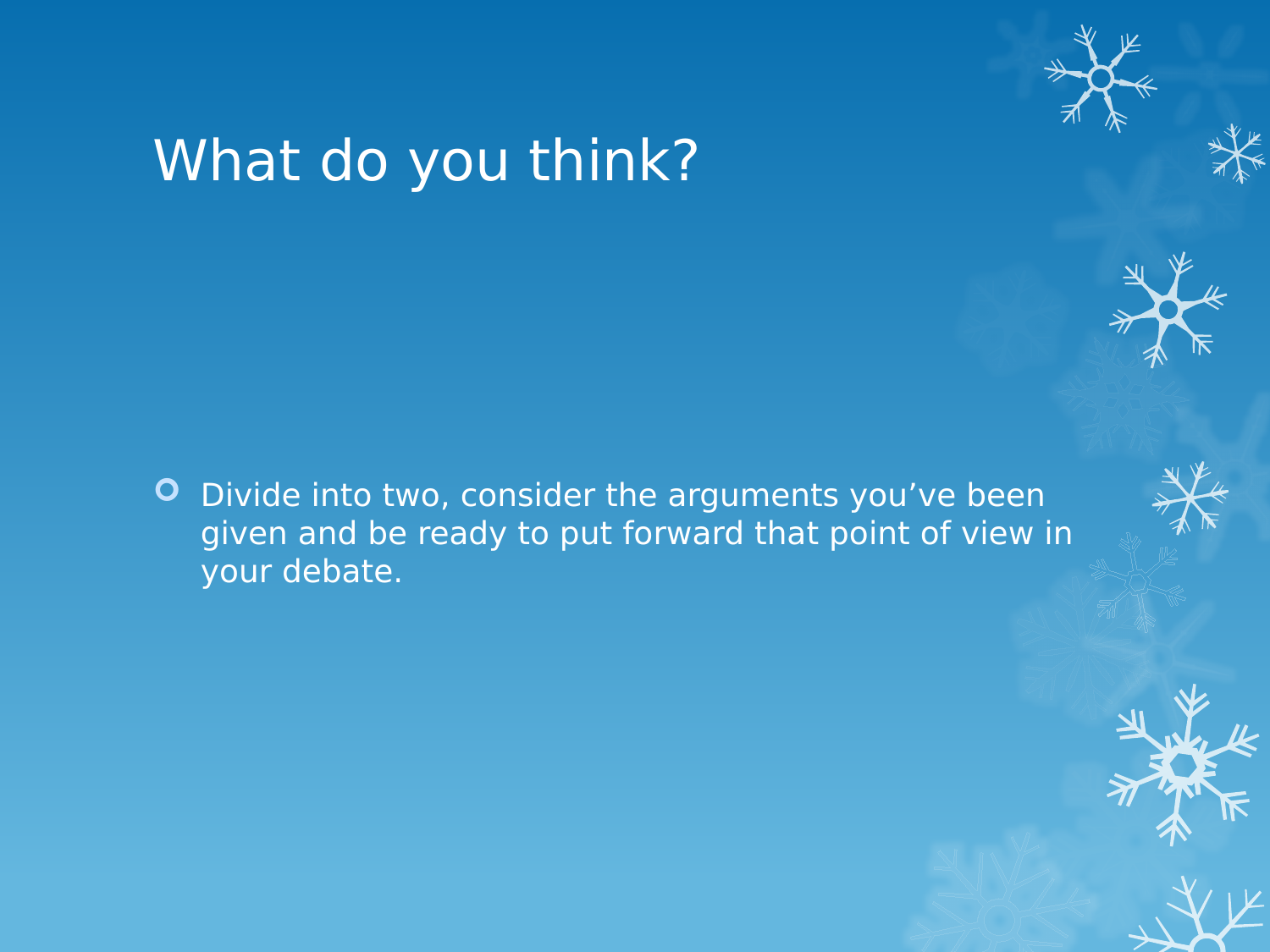

# What do you think?
Divide into two, consider the arguments you’ve been given and be ready to put forward that point of view in your debate.